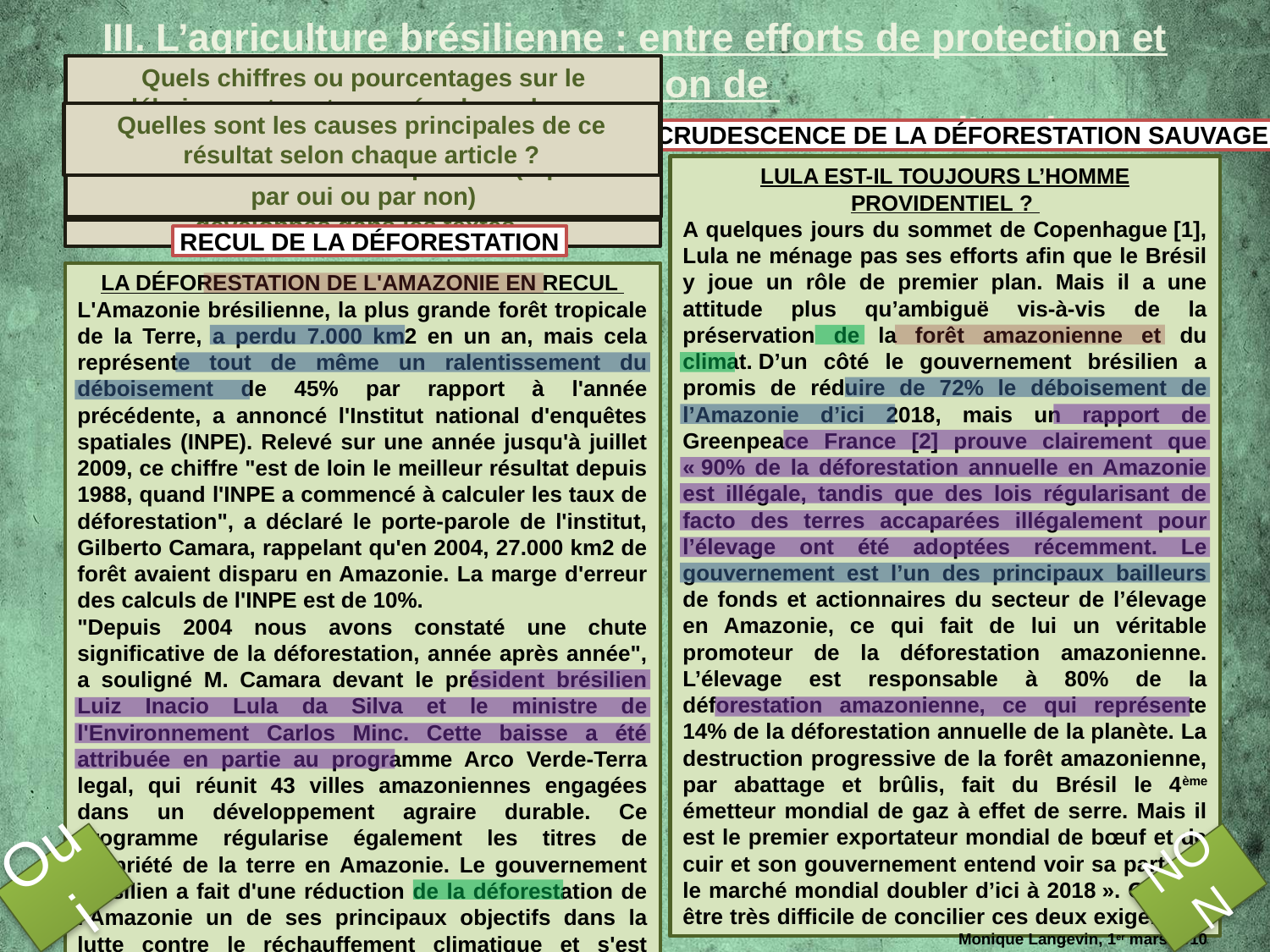

III. L’agriculture brésilienne : entre efforts de protection et dégradation de
l’environnement
Confronter deux opinions contradictoires : Deux articles de journaux vous sont proposés. Ils abordent le même sujet mais ont une position sur la question très différente. A vous de montrer laquelle en utilisant les arguments développés dans les textes.
Quels chiffres ou pourcentages sur le déboisement sont avancés  dans chaque document ?
Traduisent-t-ils un résultat positif ? (répondez par oui ou par non)
Quel problème est évoqué dans les deux documents ?
Quelle thèse est défendue dans chaque article ?
Quel pourcentage de réduction du déboisement vise le gouvernement brésilien vers 2020 ?
Quelles sont les causes principales de ce résultat selon chaque article ?
 Recrudescence de la déforestation sauvage
Lula est-il toujours l’homme providentiel ?
A quelques jours du sommet de Copenhague [1], Lula ne ménage pas ses efforts afin que le Brésil y joue un rôle de premier plan. Mais il a une attitude plus qu’ambiguë vis-à-vis de la préservation de la forêt amazonienne et du climat. D’un côté le gouvernement brésilien a promis de réduire de 72% le déboisement de l’Amazonie d’ici 2018, mais un rapport de Greenpeace France [2] prouve clairement que « 90% de la déforestation annuelle en Amazonie est illégale, tandis que des lois régularisant de facto des terres accaparées illégalement pour l’élevage ont été adoptées récemment. Le gouvernement est l’un des principaux bailleurs de fonds et actionnaires du secteur de l’élevage en Amazonie, ce qui fait de lui un véritable promoteur de la déforestation amazonienne. L’élevage est responsable à 80% de la déforestation amazonienne, ce qui représente 14% de la déforestation annuelle de la planète. La destruction progressive de la forêt amazonienne, par abattage et brûlis, fait du Brésil le 4ème émetteur mondial de gaz à effet de serre. Mais il est le premier exportateur mondial de bœuf et de cuir et son gouvernement entend voir sa part sur le marché mondial doubler d’ici à 2018 ». Cela va être très difficile de concilier ces deux exigences.
Monique Langevin, 1er mars 2010
http://www.alterinfos.org/spip.php?article4211
[1] Sommet réunissant en décembre 2009 quelques 192 pays pour trouver des solutions au  réchauffement climatique
[2] Greenpeace est une association de défense de l’environnement qui dénonce les urgences écologiques et agit grâce à un financement indépendant assuré par des particuliers du monde entier.

 Recul de la déforestation
La déforestation de l'Amazonie en recul
L'Amazonie brésilienne, la plus grande forêt tropicale de la Terre, a perdu 7.000 km2 en un an, mais cela représente tout de même un ralentissement du déboisement de 45% par rapport à l'année précédente, a annoncé l'Institut national d'enquêtes spatiales (INPE). Relevé sur une année jusqu'à juillet 2009, ce chiffre "est de loin le meilleur résultat depuis 1988, quand l'INPE a commencé à calculer les taux de déforestation", a déclaré le porte-parole de l'institut, Gilberto Camara, rappelant qu'en 2004, 27.000 km2 de forêt avaient disparu en Amazonie. La marge d'erreur des calculs de l'INPE est de 10%.
"Depuis 2004 nous avons constaté une chute significative de la déforestation, année après année", a souligné M. Camara devant le président brésilien Luiz Inacio Lula da Silva et le ministre de l'Environnement Carlos Minc. Cette baisse a été attribuée en partie au programme Arco Verde-Terra legal, qui réunit 43 villes amazoniennes engagées dans un développement agraire durable. Ce programme régularise également les titres de propriété de la terre en Amazonie. Le gouvernement brésilien a fait d'une réduction de la déforestation de l'Amazonie un de ses principaux objectifs dans la lutte contre le réchauffement climatique et s'est engagé à réduire le déboisement de 80% d'ici 2020.
AFP 12/11/2009 (http://www.lefigaro.fr/)

NON
Oui